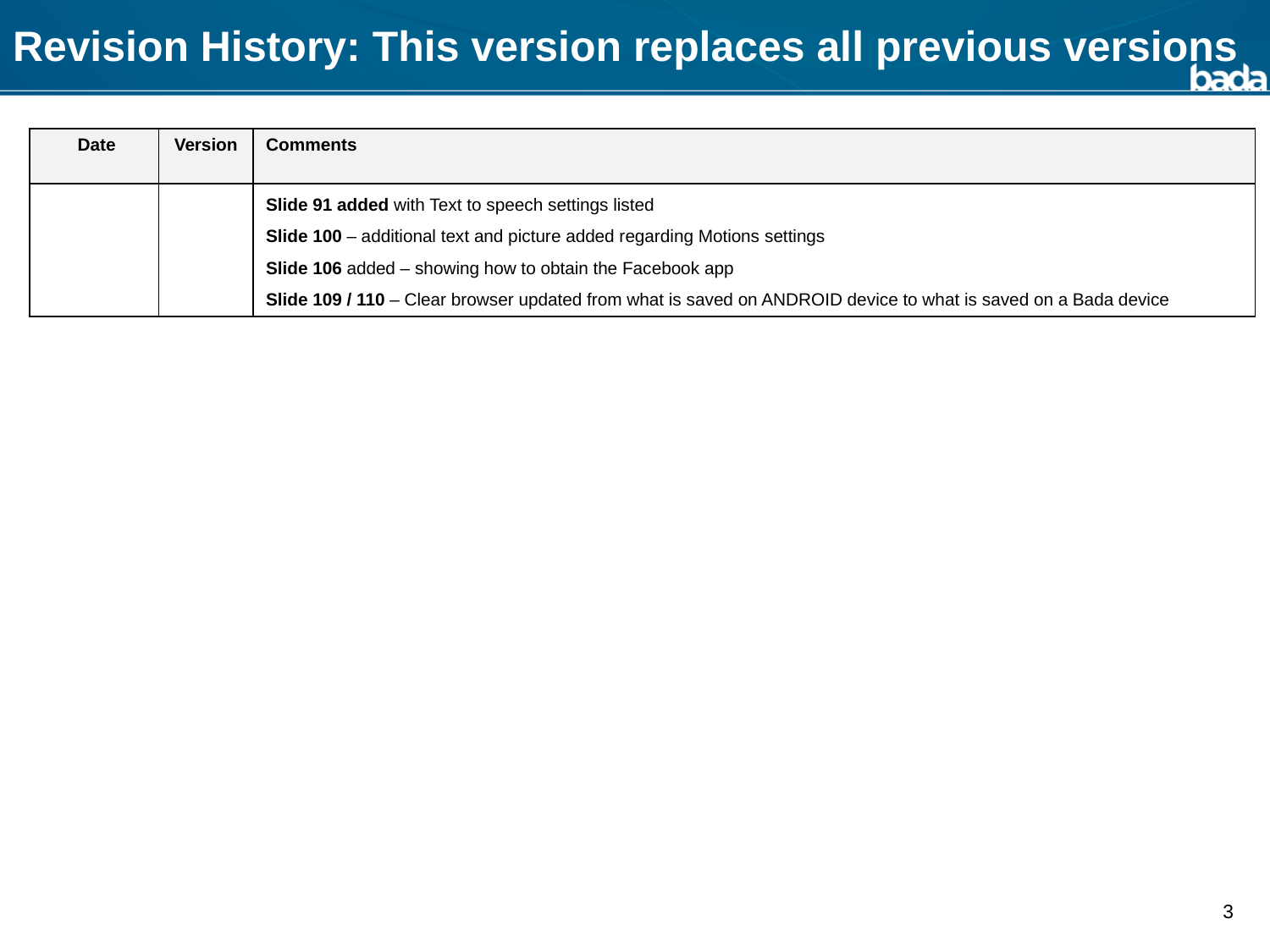

# Revision History: This version replaces all previous versions
| Date | Version | Comments |
| --- | --- | --- |
|  |  | Slide 91 added with Text to speech settings listed Slide 100 – additional text and picture added regarding Motions settings Slide 106 added – showing how to obtain the Facebook app Slide 109 / 110 – Clear browser updated from what is saved on ANDROID device to what is saved on a Bada device |
3